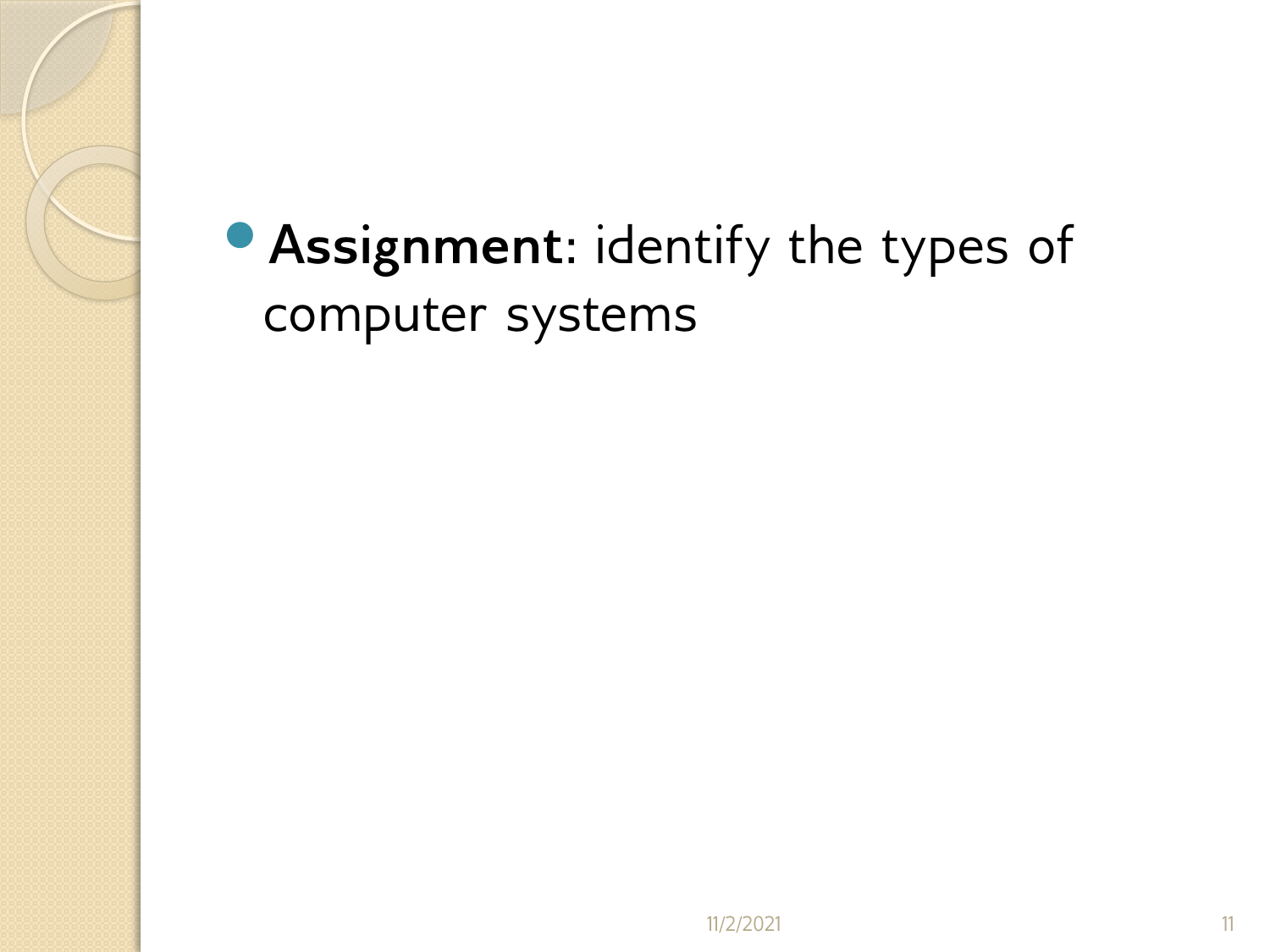

#
Assignment: identify the types of computer systems

11/2/2021

11